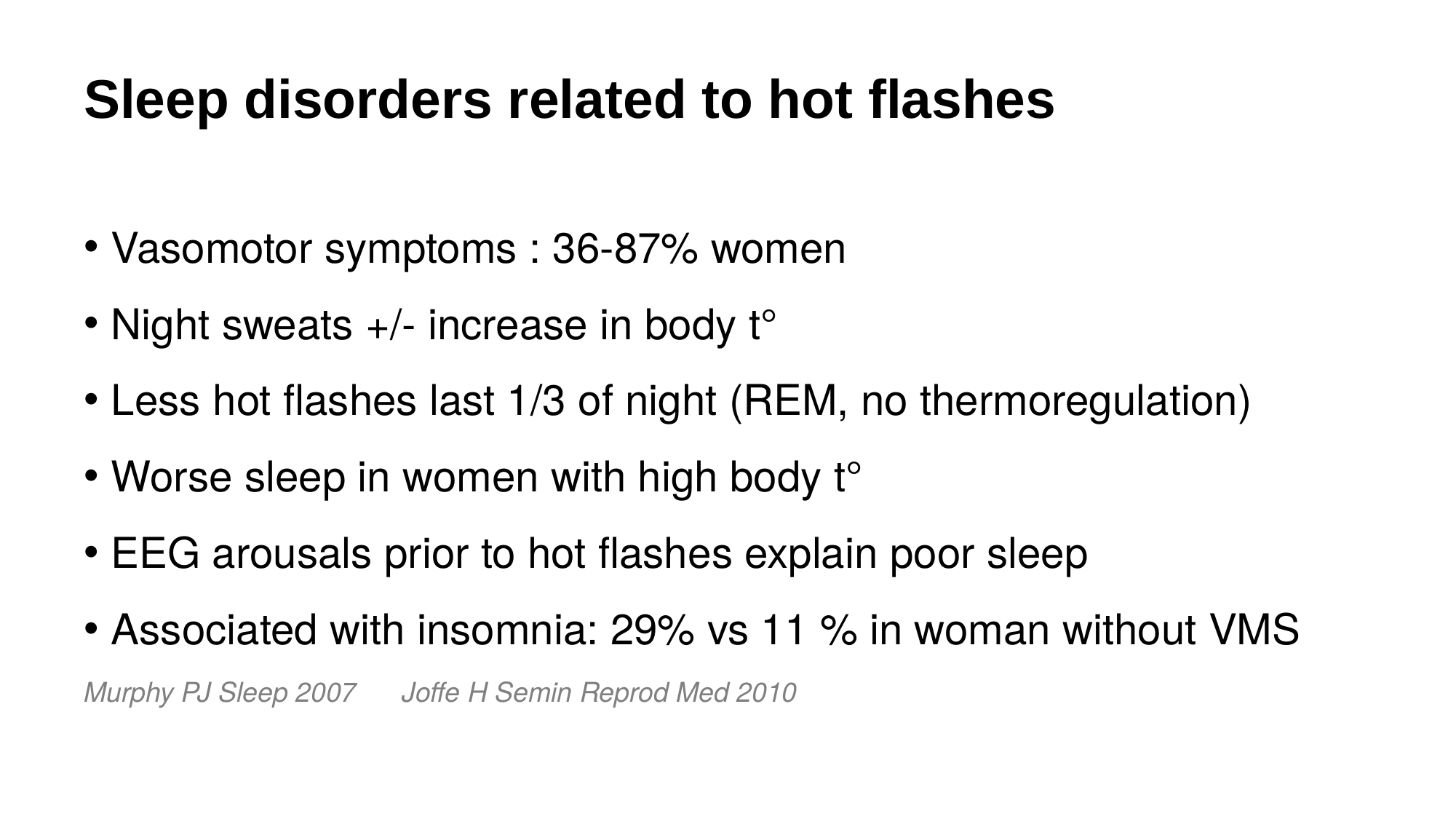

Sleep disorders related to hot flashes
Vasomotor symptoms : 36-87% women
Night sweats +/- increase in body t°
Less hot flashes last 1/3 of night (REM, no thermoregulation)
Worse sleep in women with high body t°
EEG arousals prior to hot flashes explain poor sleep
Associated with insomnia: 29% vs 11 % in woman without VMS
Murphy PJ Sleep 2007      Joffe H Semin Reprod Med 2010